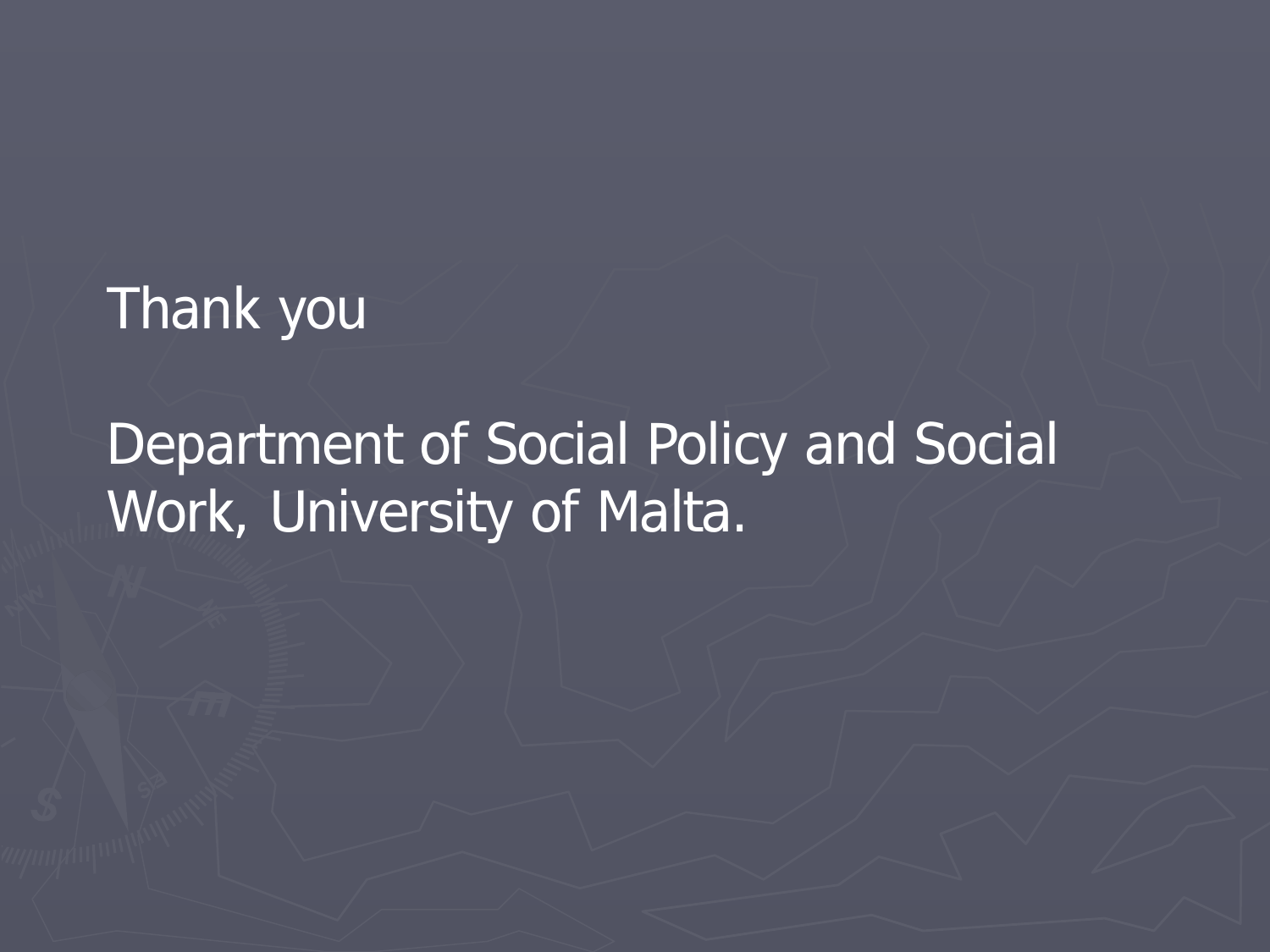

Thank you

Department of Social Policy and Social Work, University of Malta.